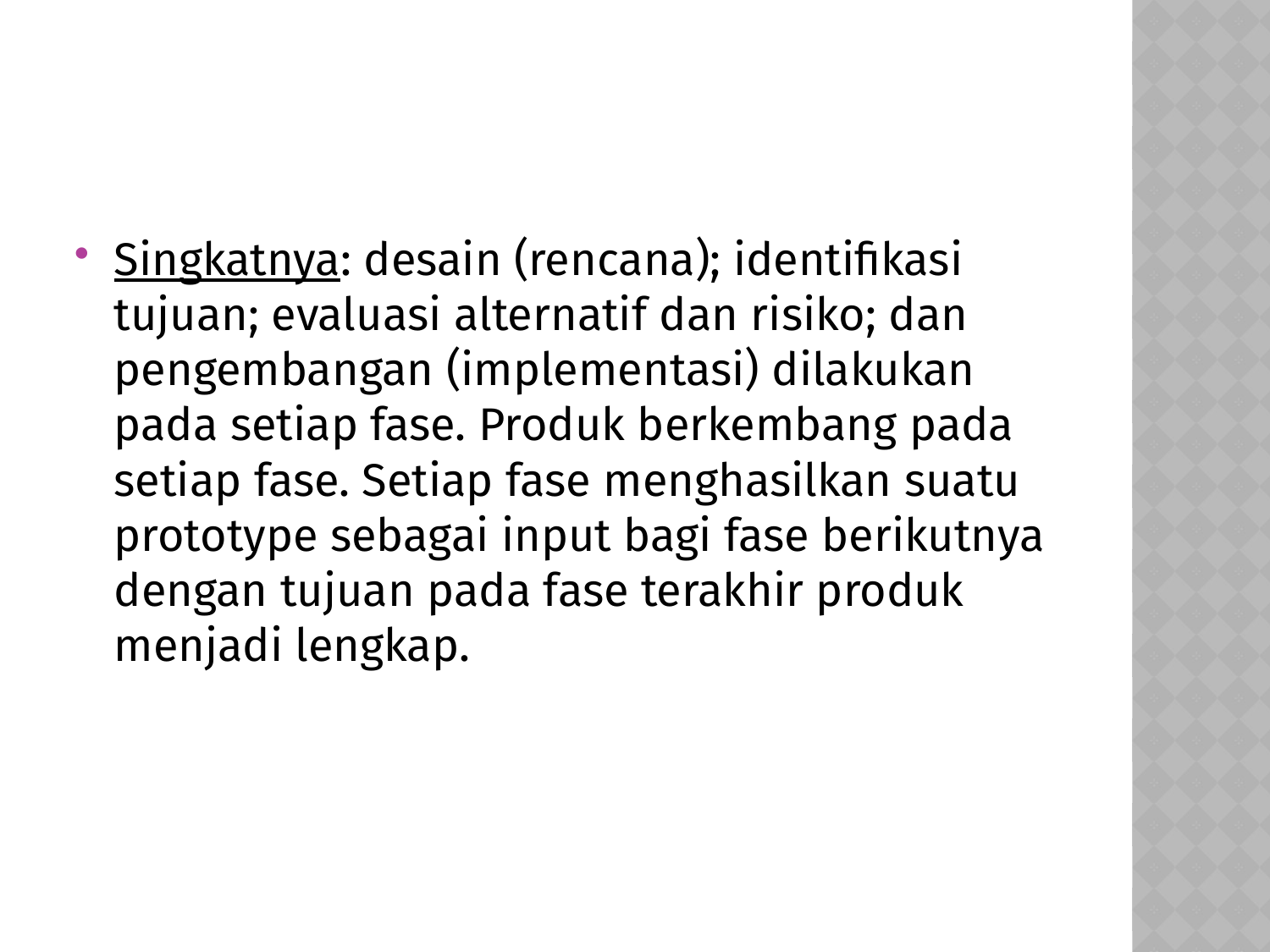

#
Singkatnya: desain (rencana); identifikasi tujuan; evaluasi alternatif dan risiko; dan pengembangan (implementasi) dilakukan pada setiap fase. Produk berkembang pada setiap fase. Setiap fase menghasilkan suatu prototype sebagai input bagi fase berikutnya dengan tujuan pada fase terakhir produk menjadi lengkap.